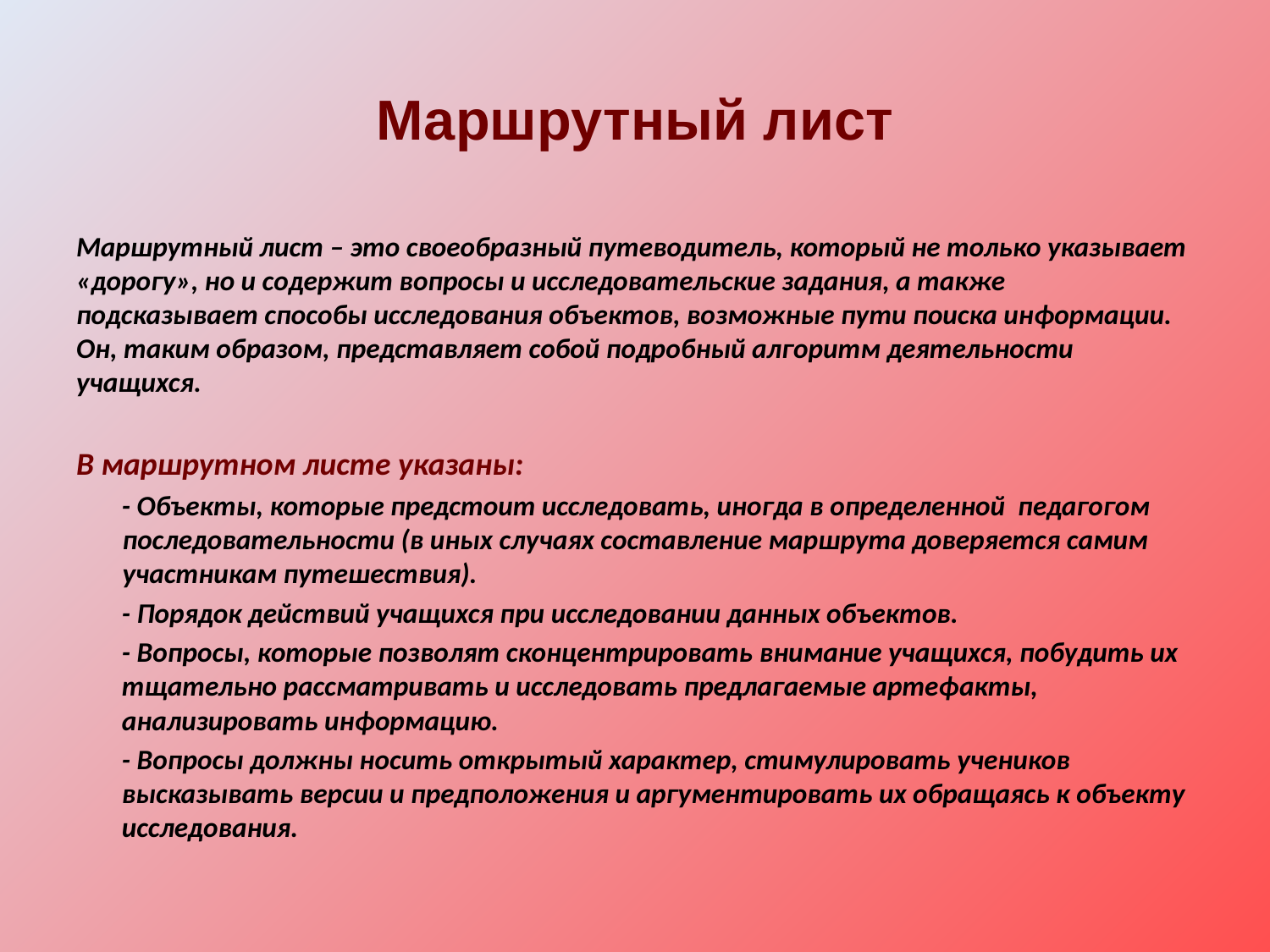

# Маршрутный лист
Маршрутный лист – это своеобразный путеводитель, который не только указывает «дорогу», но и содержит вопросы и исследовательские задания, а также подсказывает способы исследования объектов, возможные пути поиска информации. Он, таким образом, представляет собой подробный алгоритм деятельности учащихся.

В маршрутном листе указаны:
- Объекты, которые предстоит исследовать, иногда в определенной  педагогом  последовательности (в иных случаях составление маршрута доверяется самим участникам путешествия).
- Порядок действий учащихся при исследовании данных объектов.
- Вопросы, которые позволят сконцентрировать внимание учащихся, побудить их тщательно рассматривать и исследовать предлагаемые артефакты, анализировать информацию.
- Вопросы должны носить открытый характер, стимулировать учеников высказывать версии и предположения и аргументировать их обращаясь к объекту исследования.